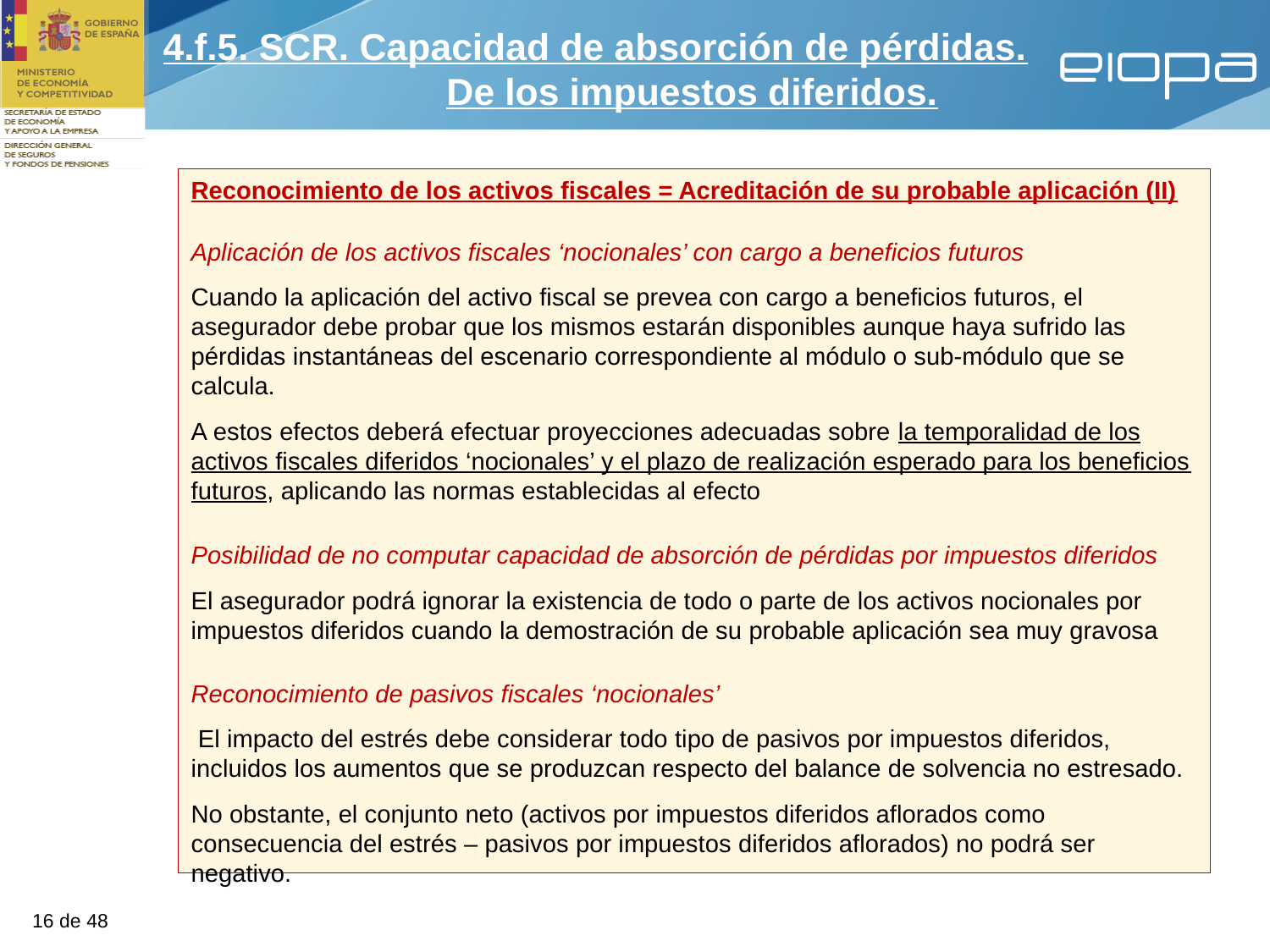

4.f.5. SCR. Capacidad de absorción de pérdidas.
De los impuestos diferidos.
Reconocimiento de los activos fiscales = Acreditación de su probable aplicación (II)
Aplicación de los activos fiscales ‘nocionales’ con cargo a beneficios futuros
Cuando la aplicación del activo fiscal se prevea con cargo a beneficios futuros, el asegurador debe probar que los mismos estarán disponibles aunque haya sufrido las pérdidas instantáneas del escenario correspondiente al módulo o sub-módulo que se calcula.
A estos efectos deberá efectuar proyecciones adecuadas sobre la temporalidad de los activos fiscales diferidos ‘nocionales’ y el plazo de realización esperado para los beneficios futuros, aplicando las normas establecidas al efecto
Posibilidad de no computar capacidad de absorción de pérdidas por impuestos diferidos
El asegurador podrá ignorar la existencia de todo o parte de los activos nocionales por impuestos diferidos cuando la demostración de su probable aplicación sea muy gravosa
Reconocimiento de pasivos fiscales ‘nocionales’
 El impacto del estrés debe considerar todo tipo de pasivos por impuestos diferidos, incluidos los aumentos que se produzcan respecto del balance de solvencia no estresado.
No obstante, el conjunto neto (activos por impuestos diferidos aflorados como consecuencia del estrés – pasivos por impuestos diferidos aflorados) no podrá ser negativo.